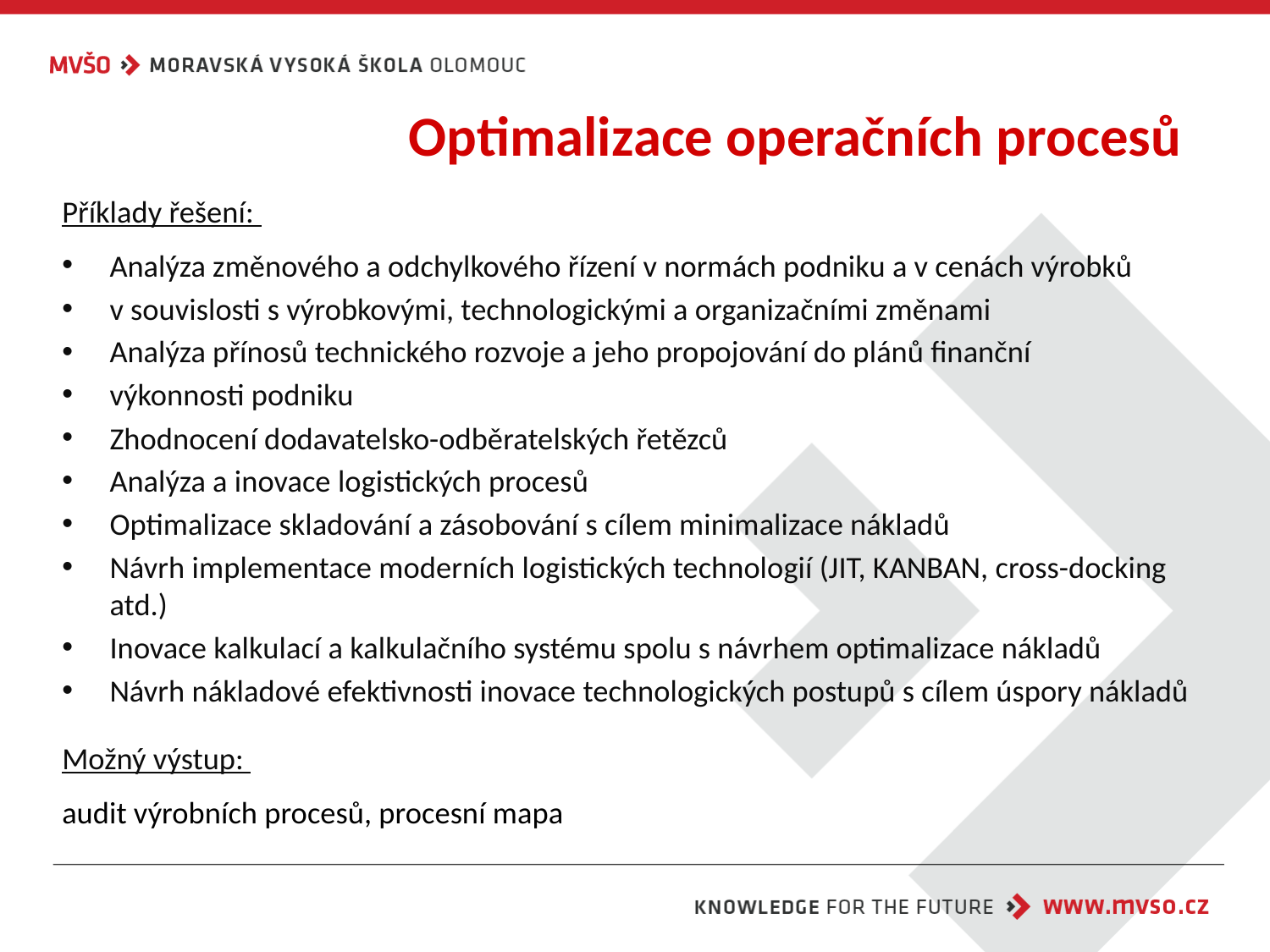

# Optimalizace operačních procesů
Příklady řešení:
Analýza změnového a odchylkového řízení v normách podniku a v cenách výrobků
v souvislosti s výrobkovými, technologickými a organizačními změnami
Analýza přínosů technického rozvoje a jeho propojování do plánů finanční
výkonnosti podniku
Zhodnocení dodavatelsko-odběratelských řetězců
Analýza a inovace logistických procesů
Optimalizace skladování a zásobování s cílem minimalizace nákladů
Návrh implementace moderních logistických technologií (JIT, KANBAN, cross-docking atd.)
Inovace kalkulací a kalkulačního systému spolu s návrhem optimalizace nákladů
Návrh nákladové efektivnosti inovace technologických postupů s cílem úspory nákladů

Možný výstup:
audit výrobních procesů, procesní mapa